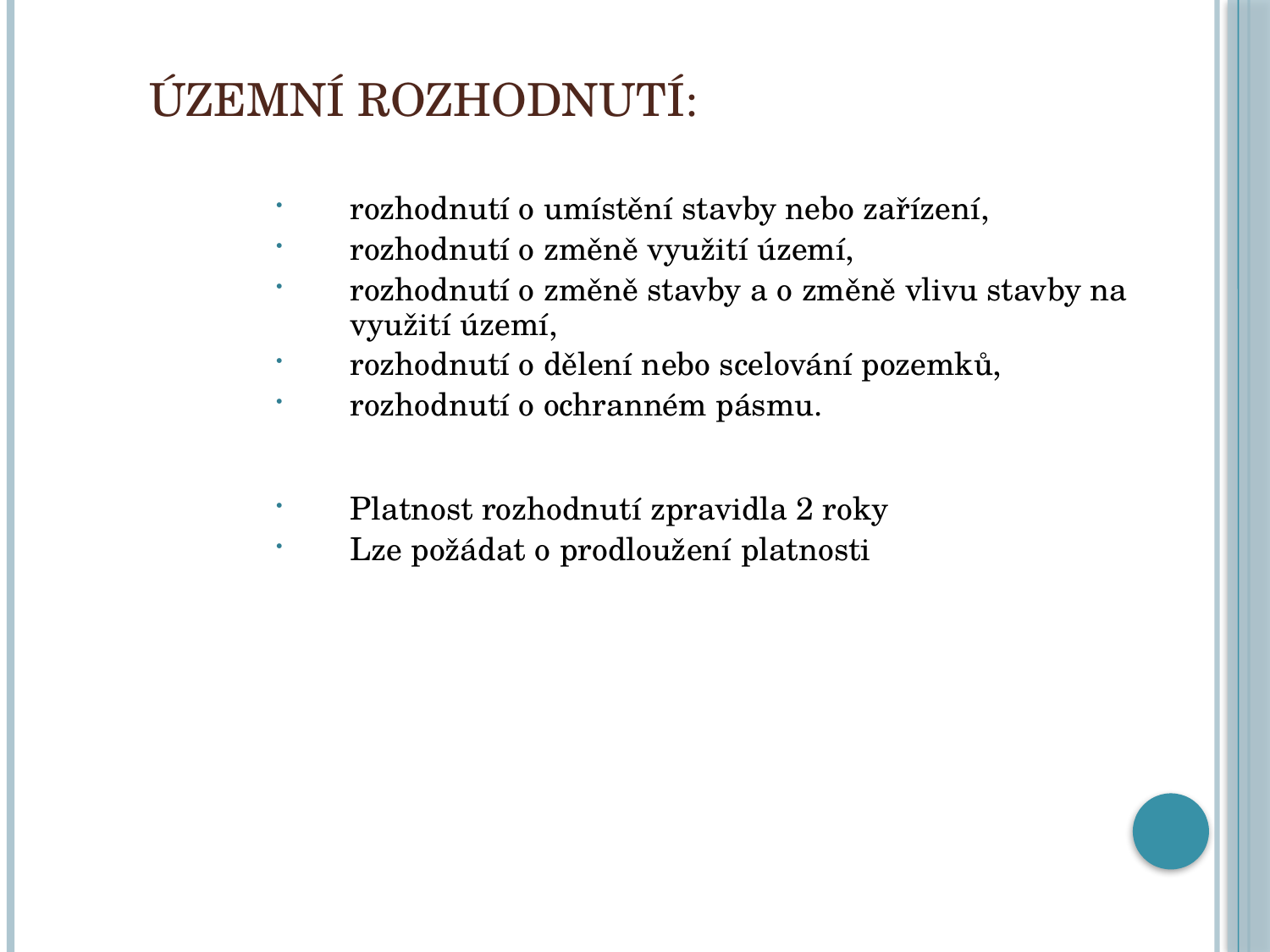

# Územní rozhodnutí:
rozhodnutí o umístění stavby nebo zařízení,
rozhodnutí o změně využití území,
rozhodnutí o změně stavby a o změně vlivu stavby na využití území,
rozhodnutí o dělení nebo scelování pozemků,
rozhodnutí o ochranném pásmu.

Platnost rozhodnutí zpravidla 2 roky
Lze požádat o prodloužení platnosti